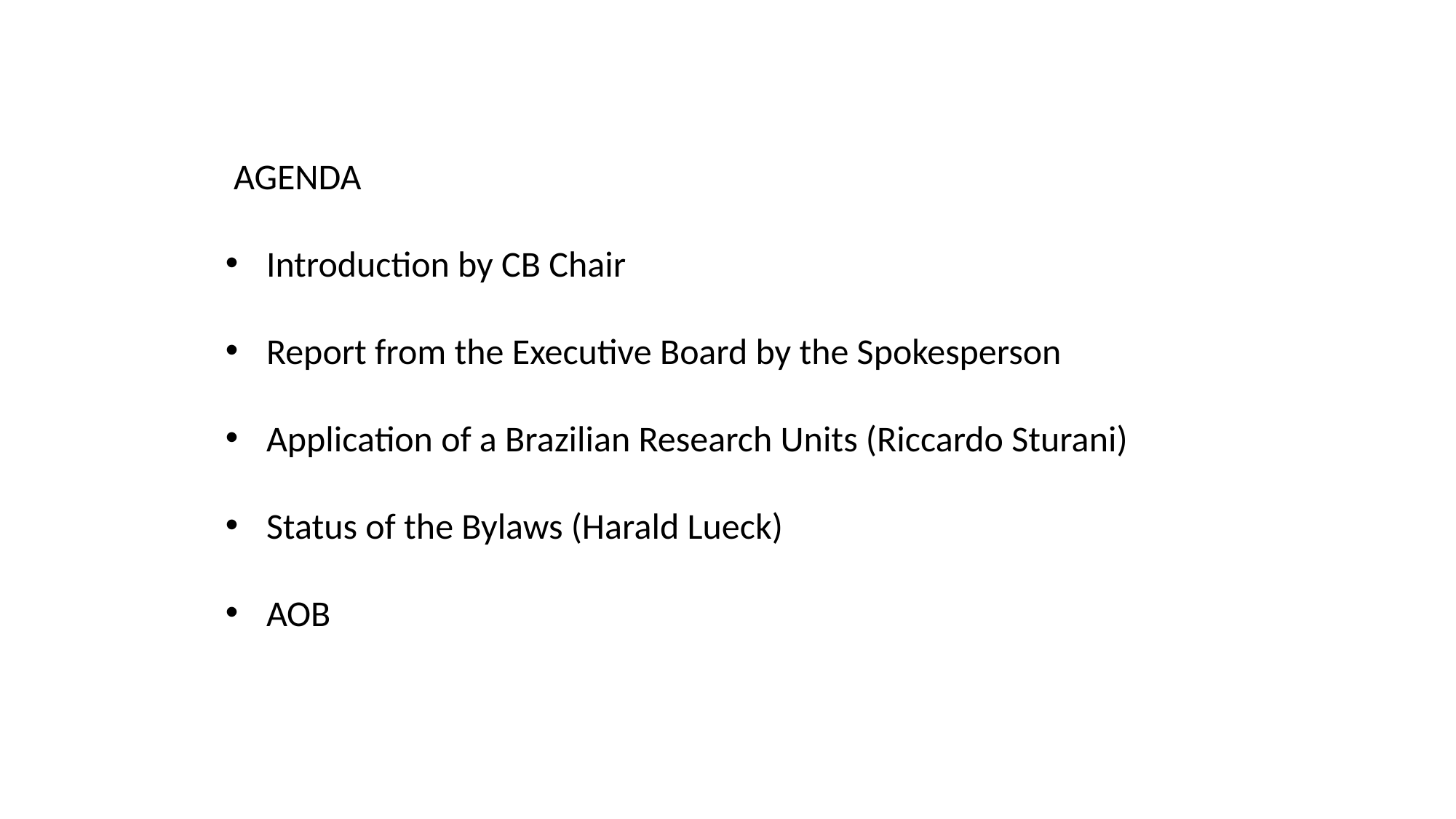

AGENDA

Introduction by CB Chair

Report from the Executive Board by the Spokesperson
Application of a Brazilian Research Units (Riccardo Sturani)
Status of the Bylaws (Harald Lueck)

AOB